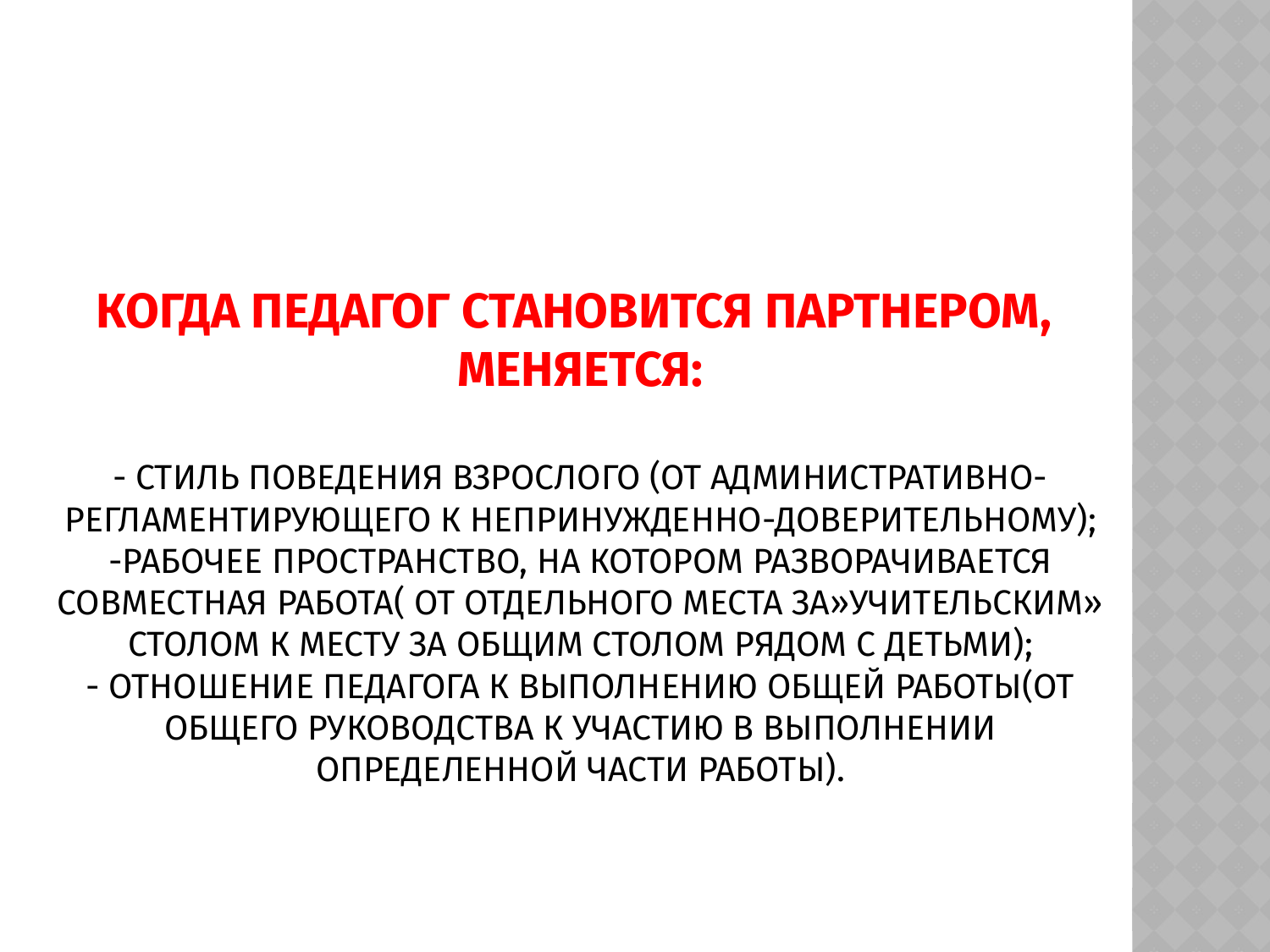

Когда педагог становится партнером,  меняется:
- стиль поведения взрослого (от административно- регламентирующего к непринужденно-доверительному);
-рабочее пространство, на котором разворачивается совместная работа( от отдельного места за»учительским» столом к месту за общим столом рядом с детьми);
- отношение педагога к выполнению общей работы(от общего руководства к участию в выполнении определенной части работы).